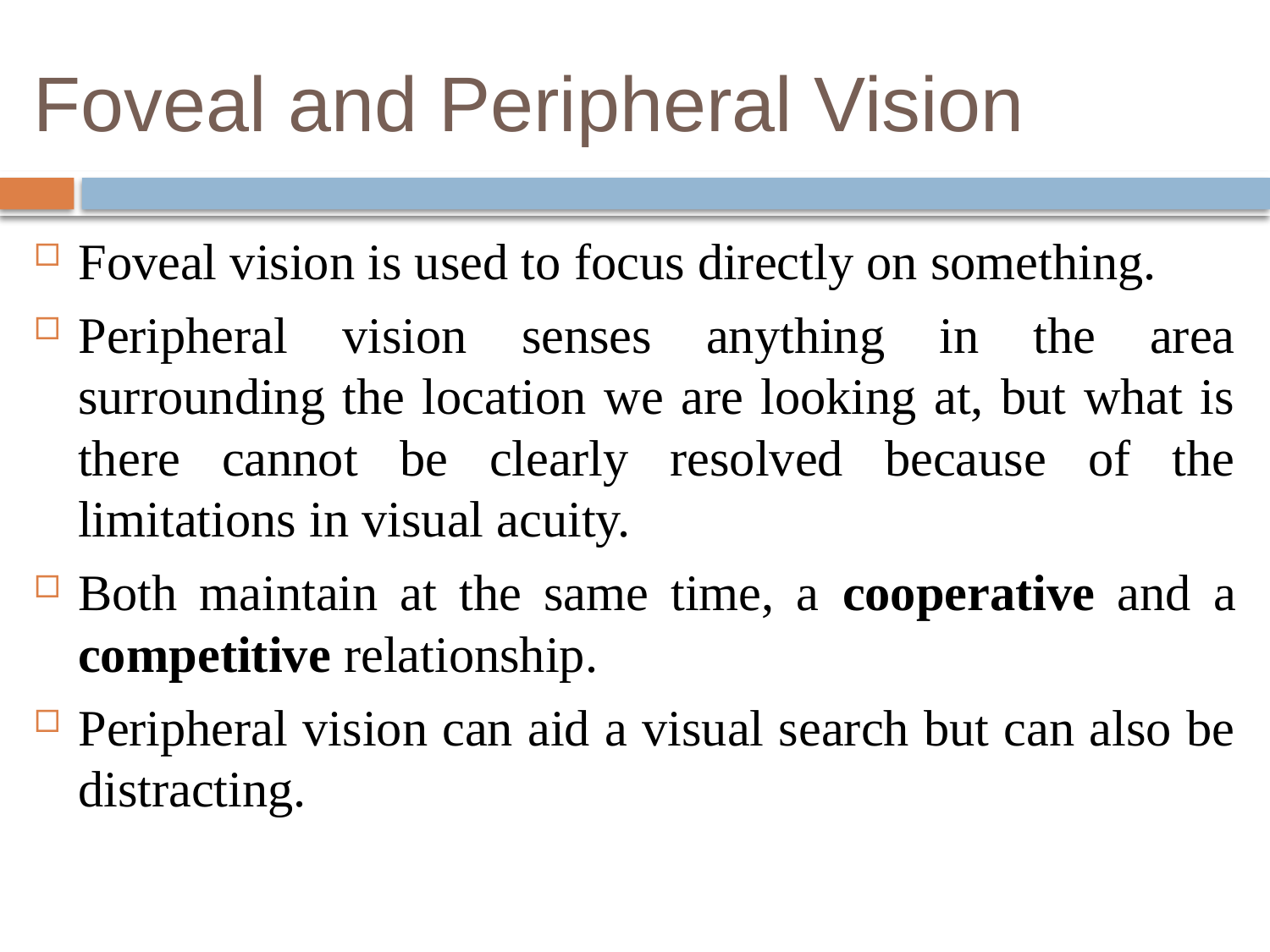

# Foveal and Peripheral Vision
Foveal vision is used to focus directly on something.
Peripheral vision senses anything in the area surrounding the location we are looking at, but what is there cannot be clearly resolved because of the limitations in visual acuity.
Both maintain at the same time, a cooperative and a competitive relationship.
Peripheral vision can aid a visual search but can also be distracting.